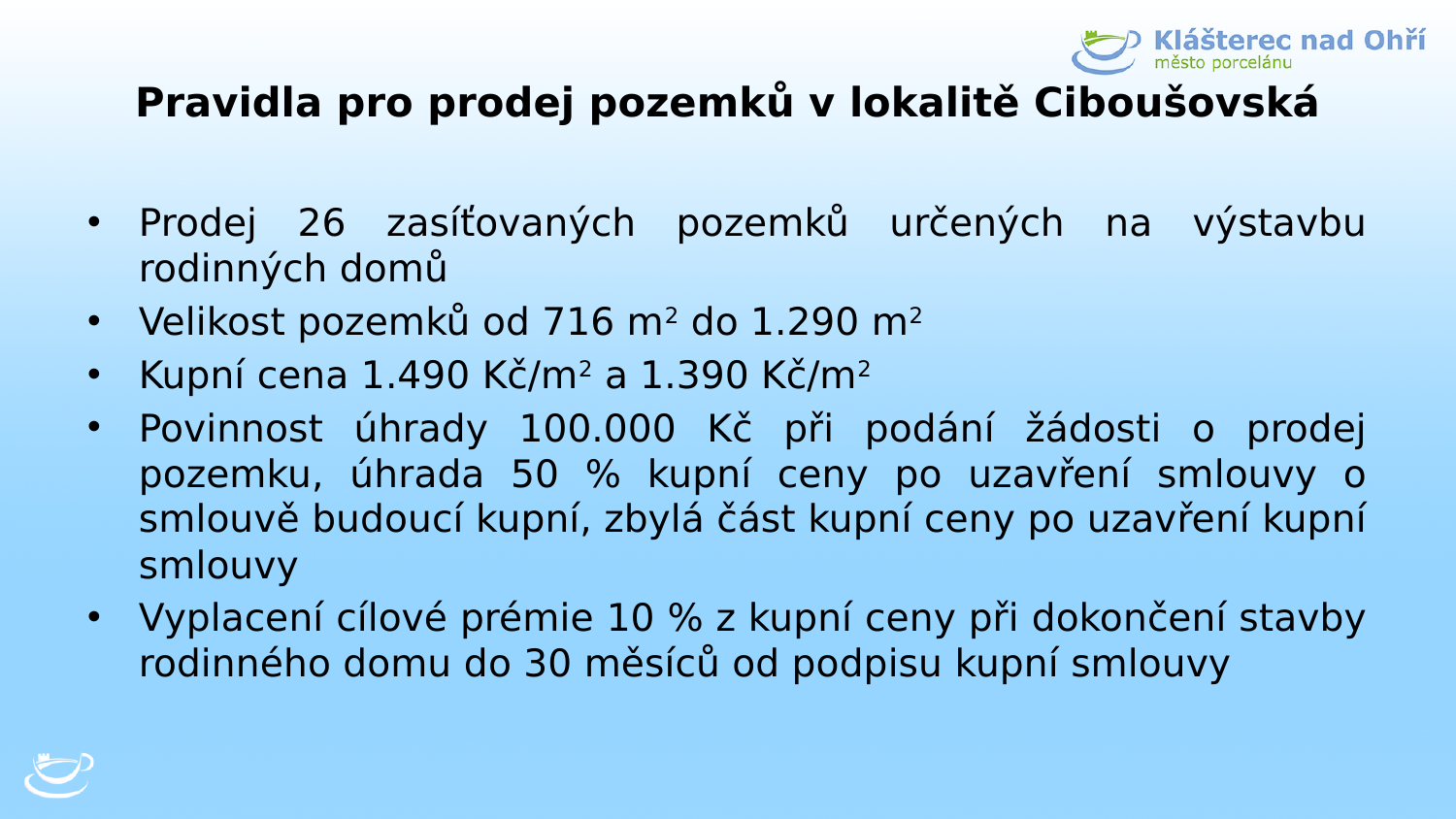

# Pravidla pro prodej pozemků v lokalitě Ciboušovská
Prodej 26 zasíťovaných pozemků určených na výstavbu rodinných domů
Velikost pozemků od 716 m2 do 1.290 m2
Kupní cena 1.490 Kč/m2 a 1.390 Kč/m2
Povinnost úhrady 100.000 Kč při podání žádosti o prodej pozemku, úhrada 50 % kupní ceny po uzavření smlouvy o smlouvě budoucí kupní, zbylá část kupní ceny po uzavření kupní smlouvy
Vyplacení cílové prémie 10 % z kupní ceny při dokončení stavby rodinného domu do 30 měsíců od podpisu kupní smlouvy